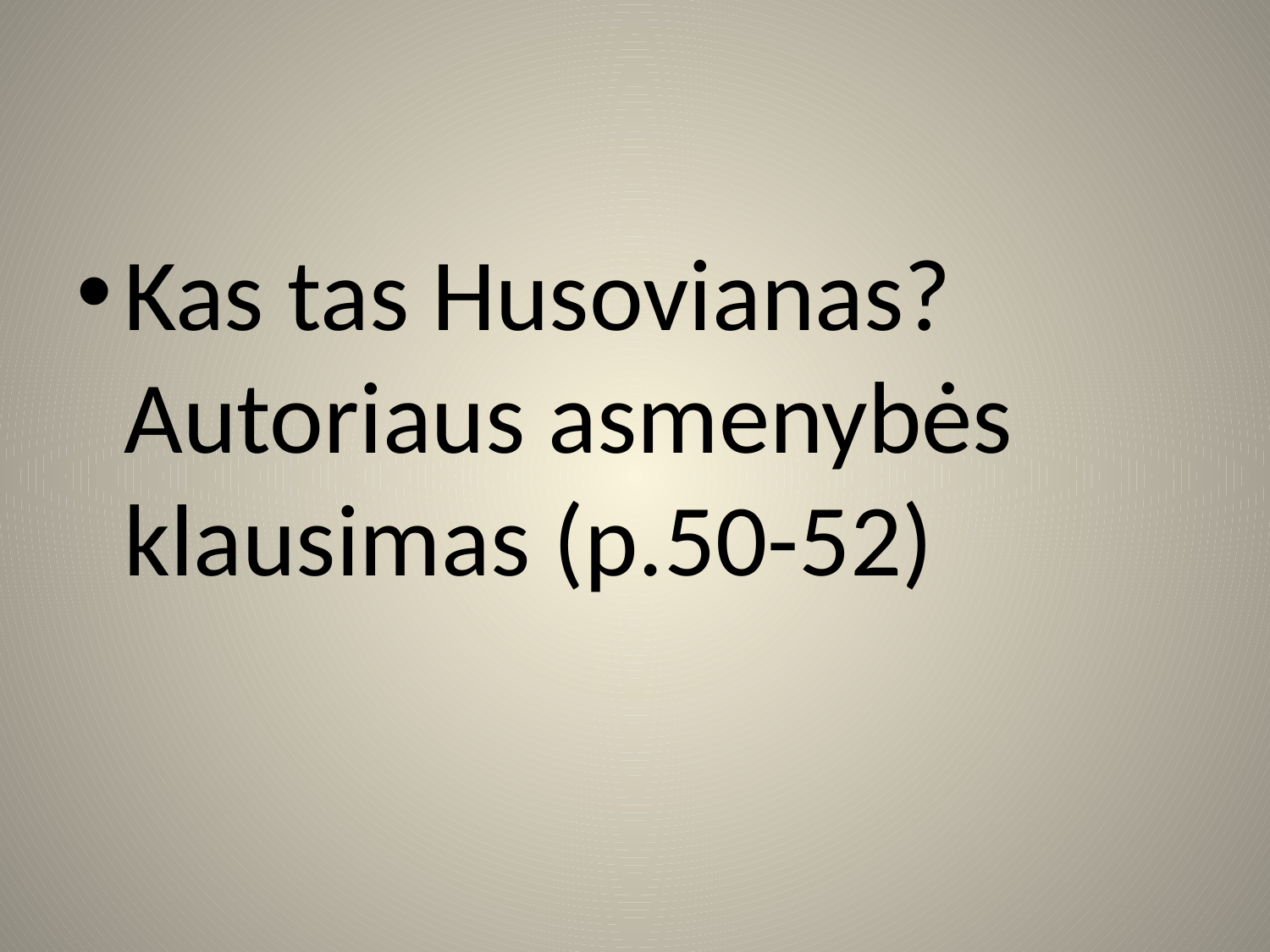

#

Kas tas Husovianas? Autoriaus asmenybės klausimas (p.50-52)